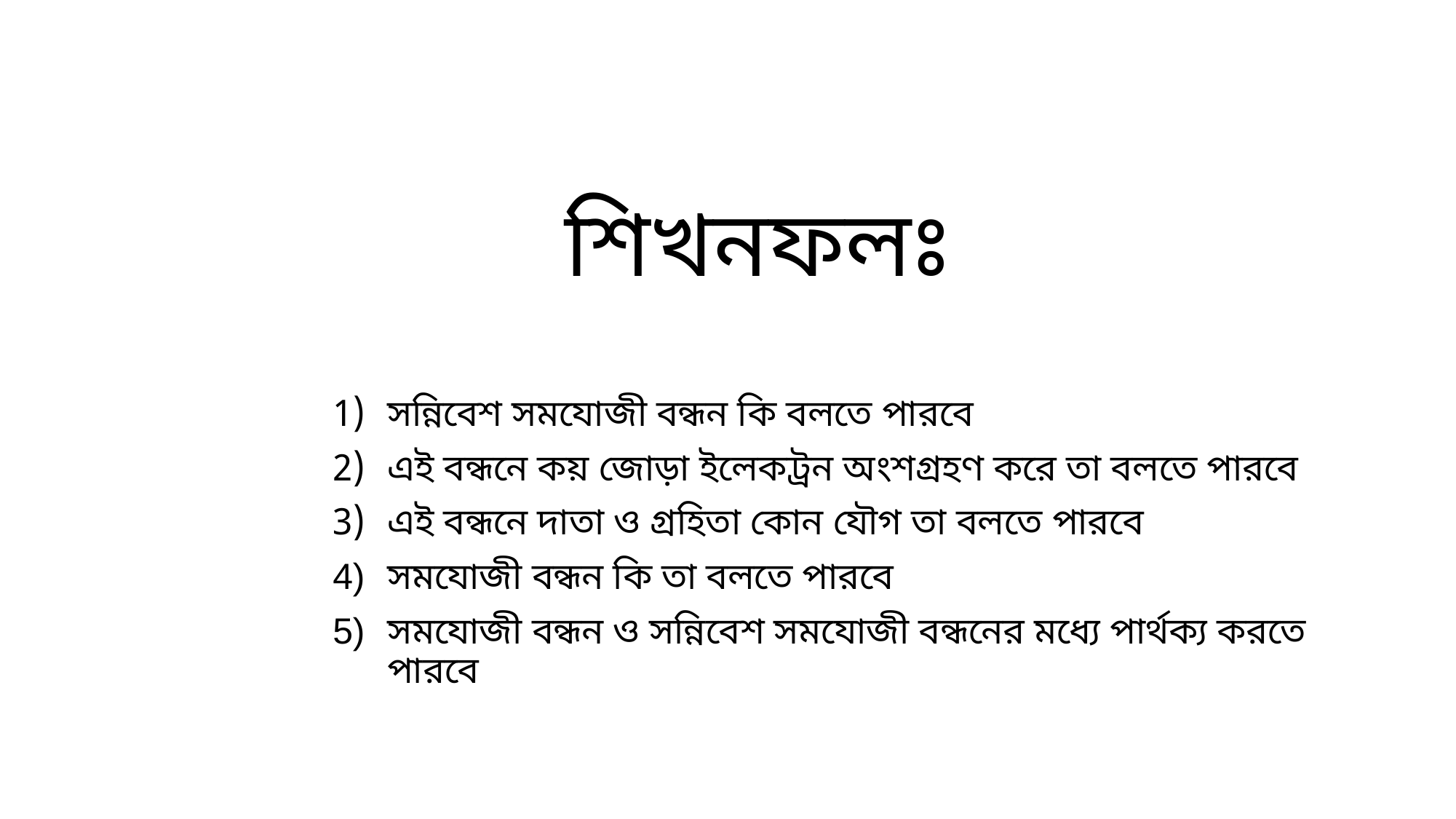

# শিখনফলঃ
সন্নিবেশ সমযোজী বন্ধন কি বলতে পারবে
এই বন্ধনে কয় জোড়া ইলেকট্রন অংশগ্রহণ করে তা বলতে পারবে
এই বন্ধনে দাতা ও গ্রহিতা কোন যৌগ তা বলতে পারবে
সমযোজী বন্ধন কি তা বলতে পারবে
সমযোজী বন্ধন ও সন্নিবেশ সমযোজী বন্ধনের মধ্যে পার্থক্য করতে পারবে